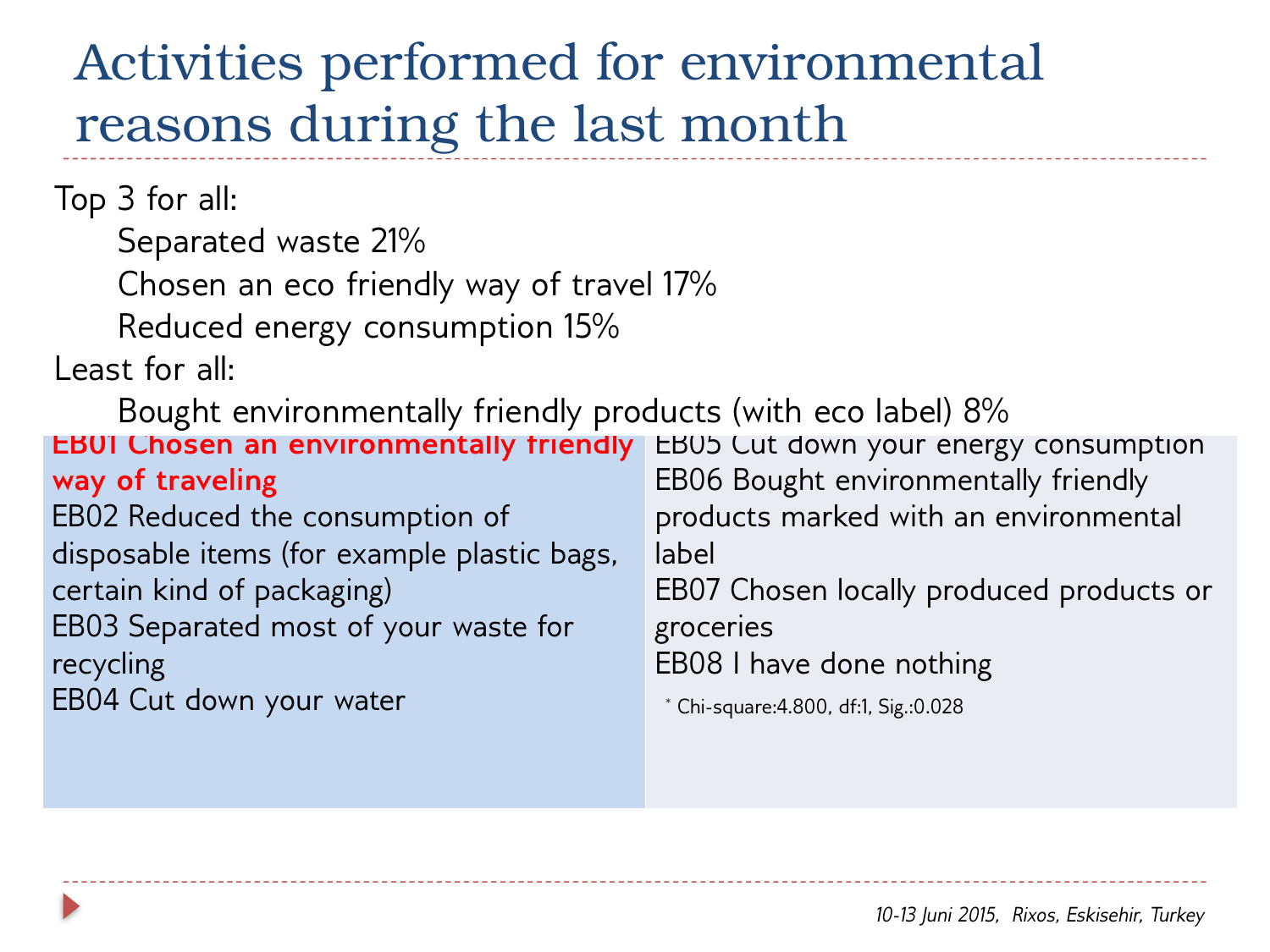

# Activities performed for environmental reasons during the last month
Top 3 for all:
Separated waste 21%
Chosen an eco friendly way of travel 17%
Reduced energy consumption 15%
Least for all:
Bought environmentally friendly products (with eco label) 8%
|  |  | EB01 | EB02 | EB03 | EB04 | EB05 | EB06 | EB07 | EB08 |
| --- | --- | --- | --- | --- | --- | --- | --- | --- | --- |
| German | f | 26\* | 20 | 28 | 15 | 23 | 12 | 13 | 2 |
|  | % | 68 | 53 | 74 | 39 | 61 | 32 | 34 | 5 |
| Others | f | 33 | 31 | 46 | 23 | 30 | 17 | 24 | 3 |
|  | % | 46 | 44 | 65 | 32 | 42 | 24 | 34 | 4 |
| Total | f | 59 | 51 | 74 | 38 | 53 | 29 | 37 | 5 |
| EB01 Chosen an environmentally friendly way of traveling EB02 Reduced the consumption of disposable items (for example plastic bags, certain kind of packaging) EB03 Separated most of your waste for recycling EB04 Cut down your water |  |  |  |  | EB05 Cut down your energy consumption EB06 Bought environmentally friendly products marked with an environmental label EB07 Chosen locally produced products or groceries EB08 I have done nothing  \* Chi-square:4.800, df:1, Sig.:0.028 |  |  |  |  |
10-13 Juni 2015,  Rixos, Eskisehir, Turkey